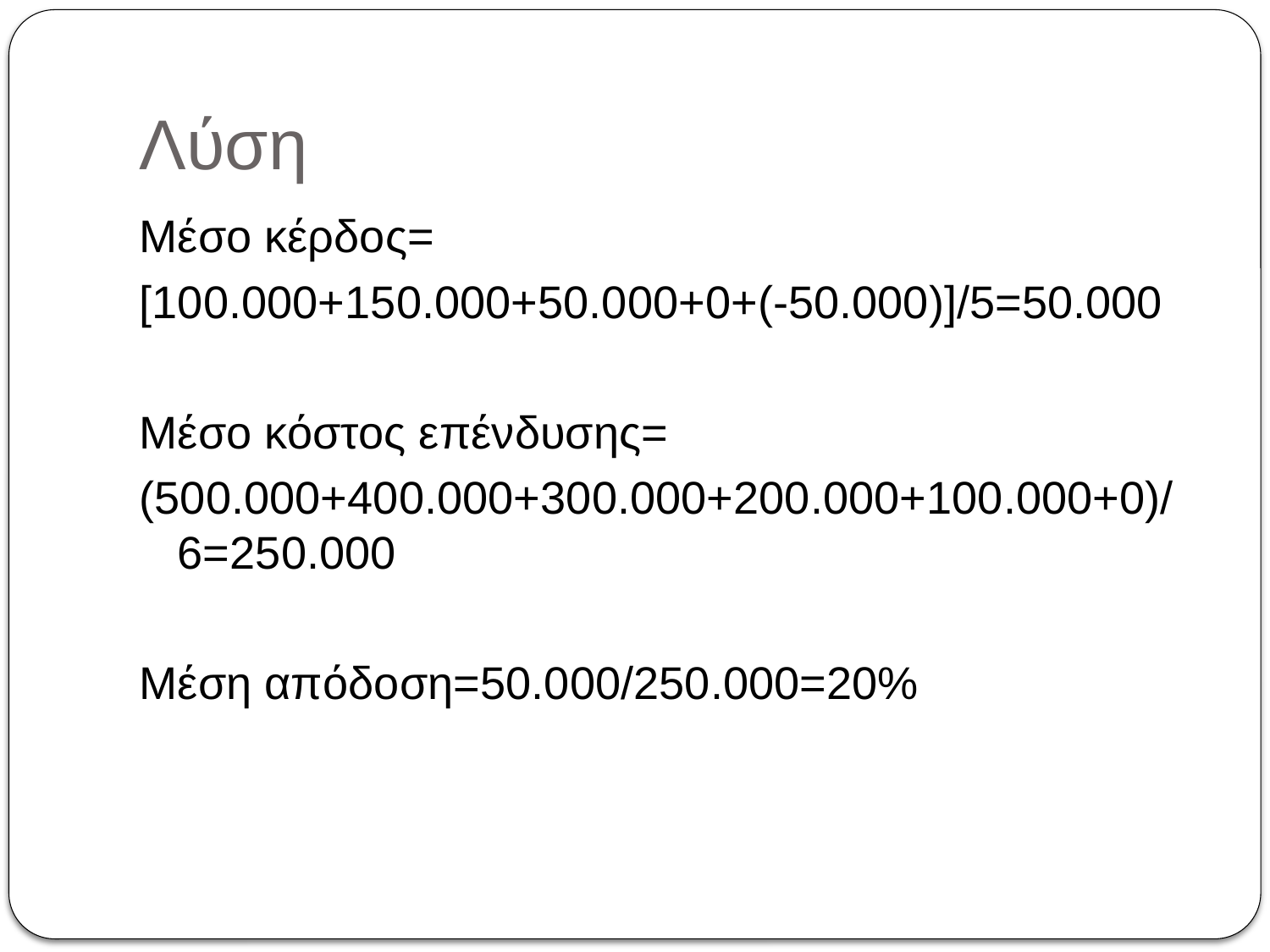

# Λύση
Μέσο κέρδος=
[100.000+150.000+50.000+0+(-50.000)]/5=50.000

Μέσο κόστος επένδυσης=
(500.000+400.000+300.000+200.000+100.000+0)/6=250.000

Μέση απόδοση=50.000/250.000=20%